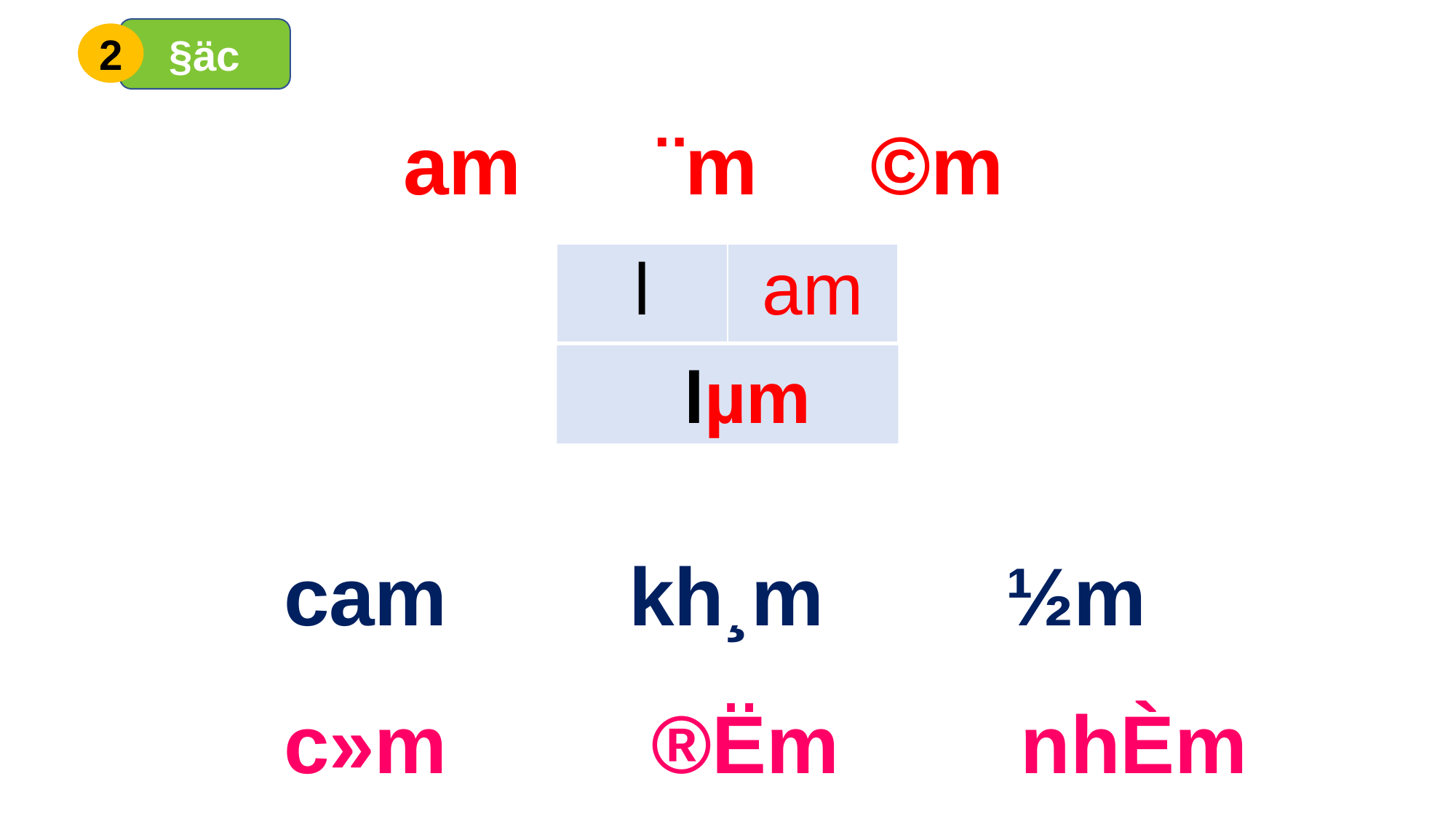

§äc
2
am      ¨m     ©m
| l | am |
| --- | --- |
  lµm
cam        kh¸m        ½m
c»m         ®Ëm        nhÈm